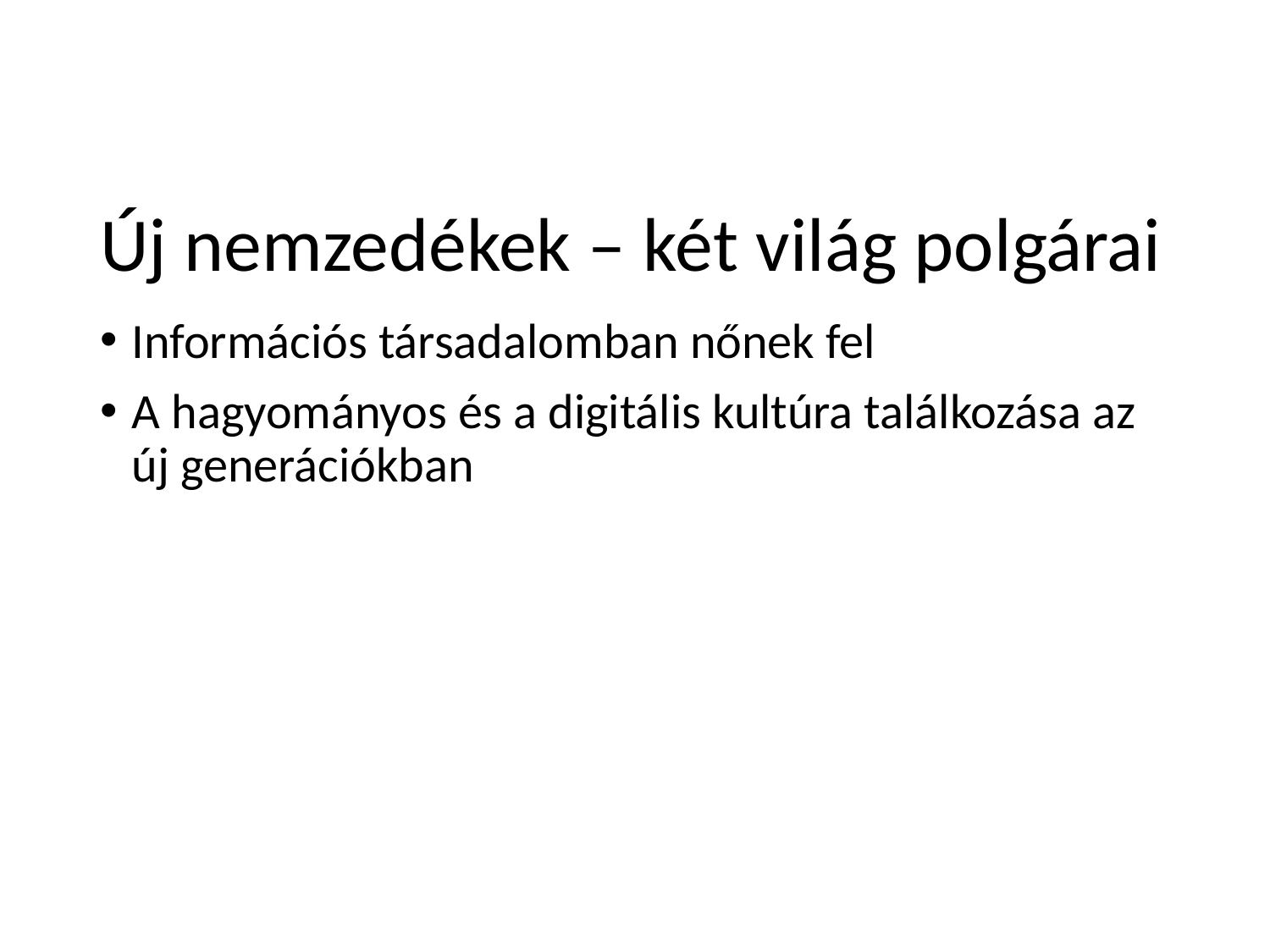

# Új nemzedékek – két világ polgárai
Információs társadalomban nőnek fel
A hagyományos és a digitális kultúra találkozása az új generációkban